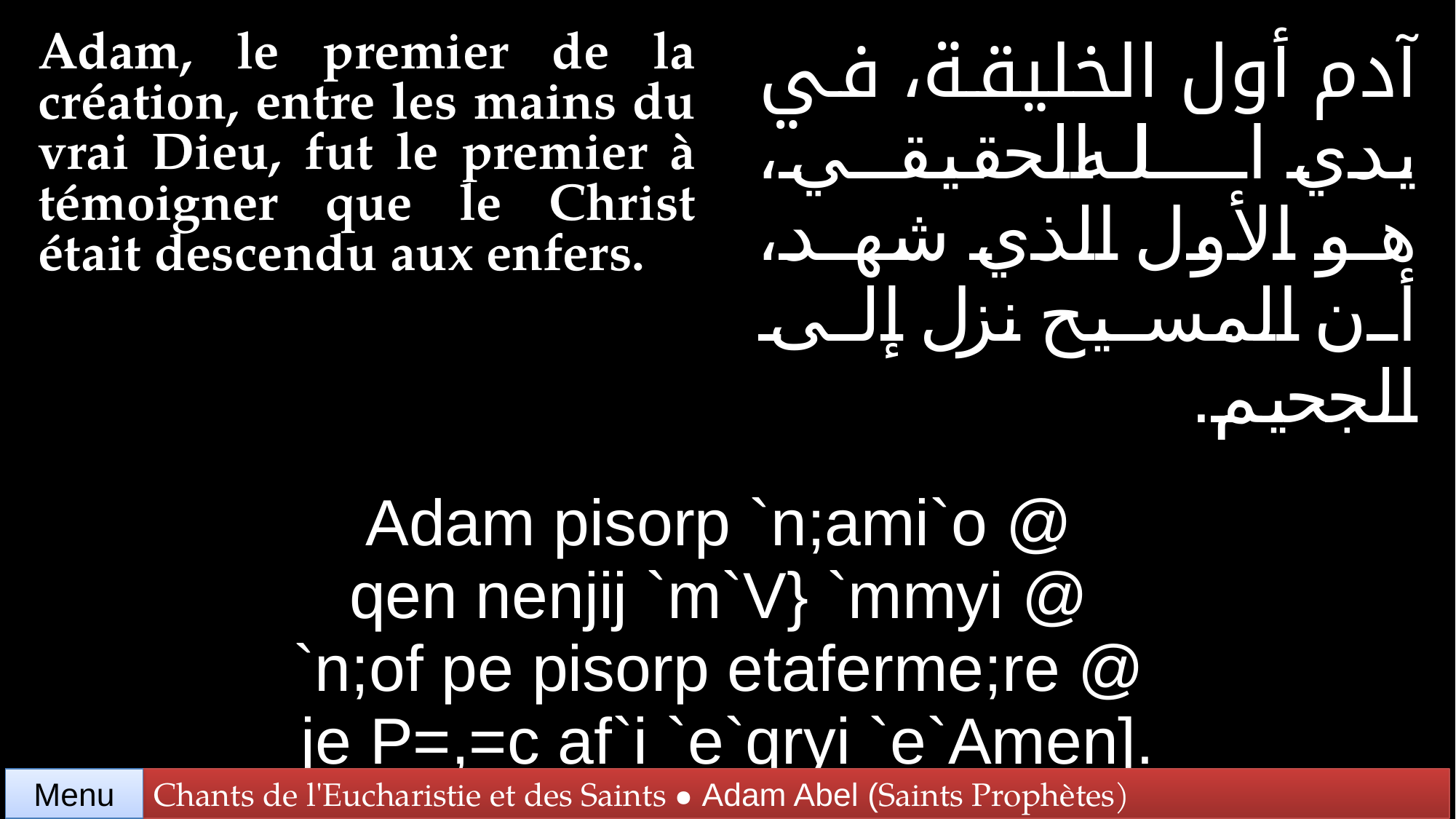

| Adam, le premier de la création, entre les mains du vrai Dieu, fut le premier à témoigner que le Christ était descendu aux enfers. |  | آدم أول الخليقة، في يدي الله الحقيقي، هو الأول الذي شهد، أن المسيح نزل إلى الجحيم. |
| --- | --- | --- |
|  |  |  |
| Adam pisorp `n;ami`o @ qen nenjij `m`V} `mmyi @ `n;of pe pisorp etaferme;re @ je P=,=c af`i `e`qryi `e`Amen]. |  |  |
Chants de l'Eucharistie et des Saints • Adam Abel (Saints Prophètes)
Menu